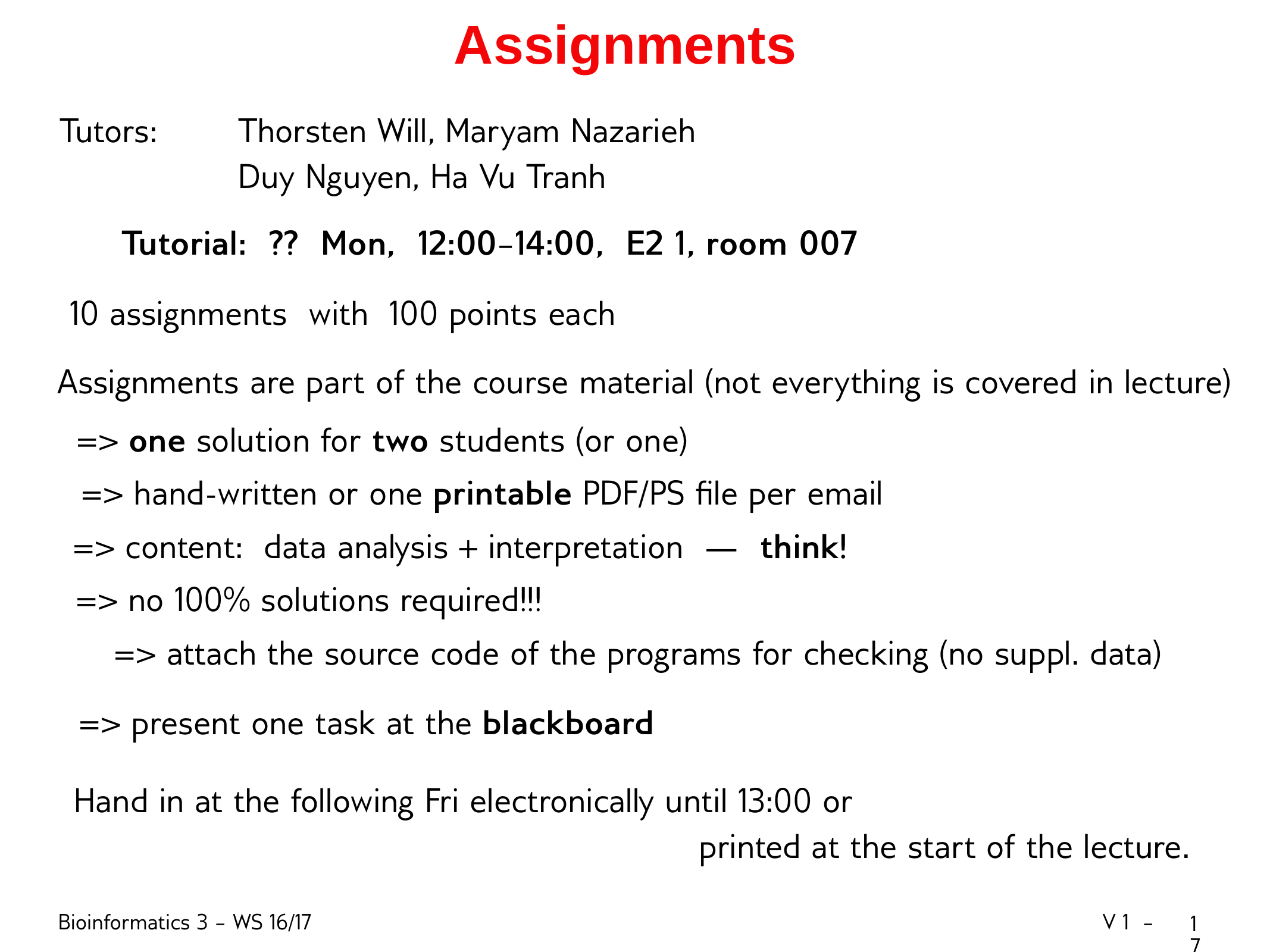

# Assignments
Tutors:   	Thorsten Will, Maryam Nazarieh
		Duy Nguyen, Ha Vu Tranh
Tutorial:  ??  Mon,  12:00–14:00,  E2 1, room 007
10 assignments  with  100 points each
Assignments are part of the course material (not everything is covered in lecture)
=> one solution for two students (or one)
=> hand-written or one printable PDF/PS file per email
=> content:  data analysis + interpretation  —  think!
=> no 100% solutions required!!!
=> attach the source code of the programs for checking (no suppl. data)
=> present one task at the blackboard
Hand in at the following Fri electronically until 13:00 or
							printed at the start of the lecture.
17